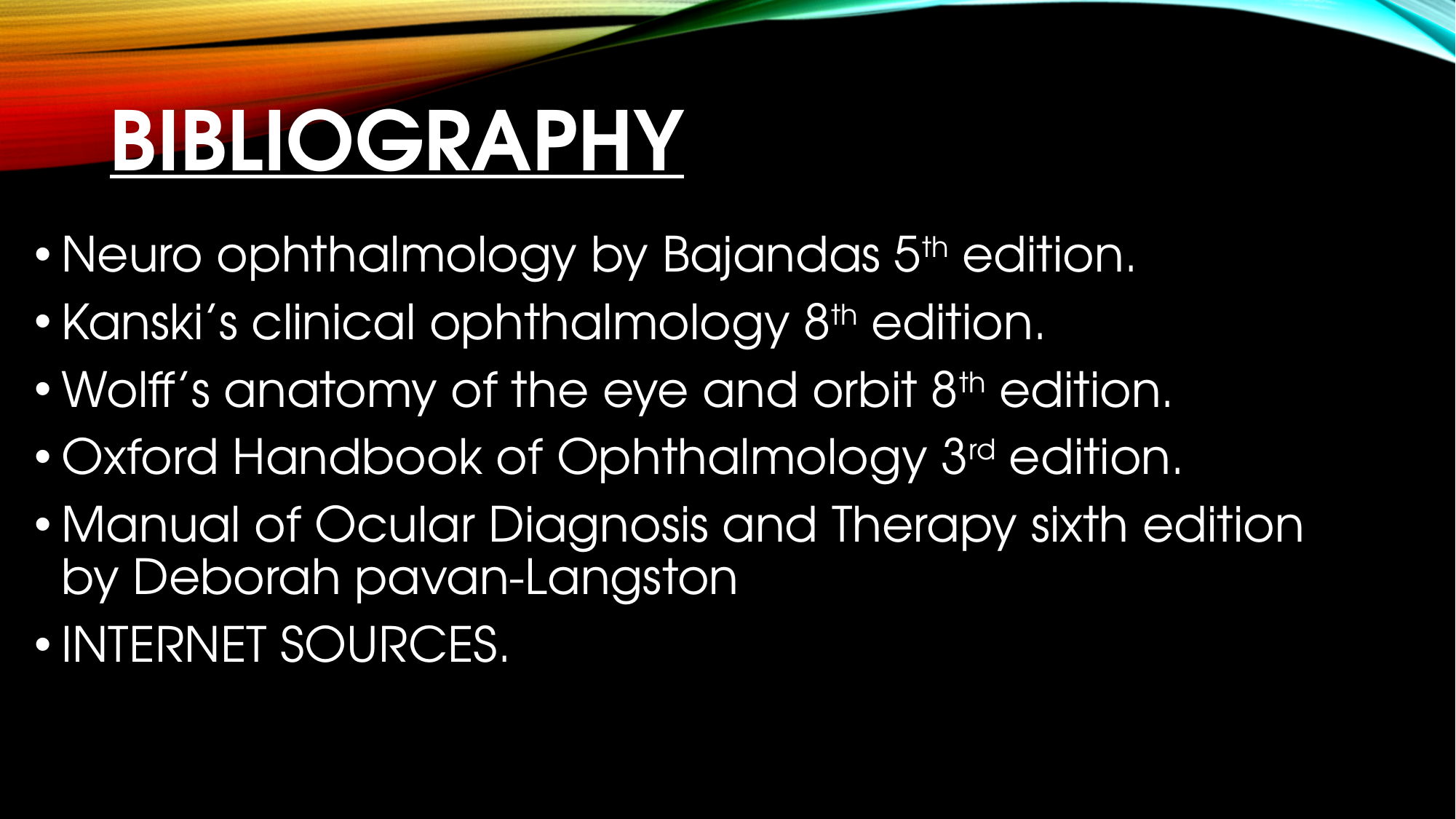

# BIBLIOGRAPHY
Neuro ophthalmology by Bajandas 5th edition.
Kanski’s clinical ophthalmology 8th edition.
Wolff’s anatomy of the eye and orbit 8th edition.
Oxford Handbook of Ophthalmology 3rd edition.
Manual of Ocular Diagnosis and Therapy sixth edition by Deborah pavan-Langston
INTERNET SOURCES.